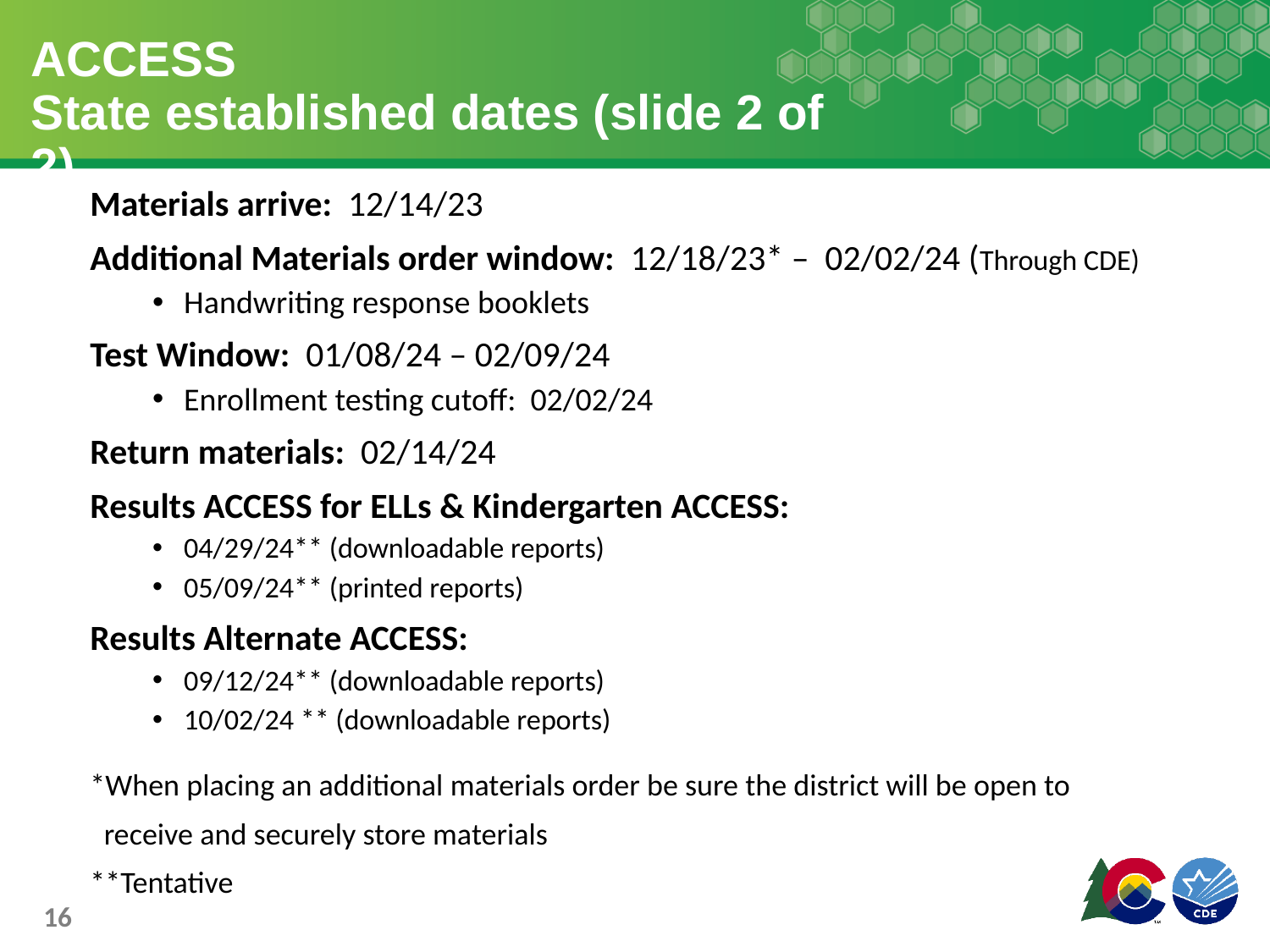

# ACCESS State established dates (slide 2 of 2)
Materials arrive:  12/14/23
Additional Materials order window:  12/18/23* –  02/02/24 (Through CDE)
Handwriting response booklets
Test Window:  01/08/24 – 02/09/24
Enrollment testing cutoff:  02/02/24
Return materials:  02/14/24
Results ACCESS for ELLs & Kindergarten ACCESS:
04/29/24** (downloadable reports)
05/09/24** (printed reports)
Results Alternate ACCESS:
09/12/24** (downloadable reports)
10/02/24 ** (downloadable reports)

*When placing an additional materials order be sure the district will be open to
  receive and securely store materials
**Tentative
16